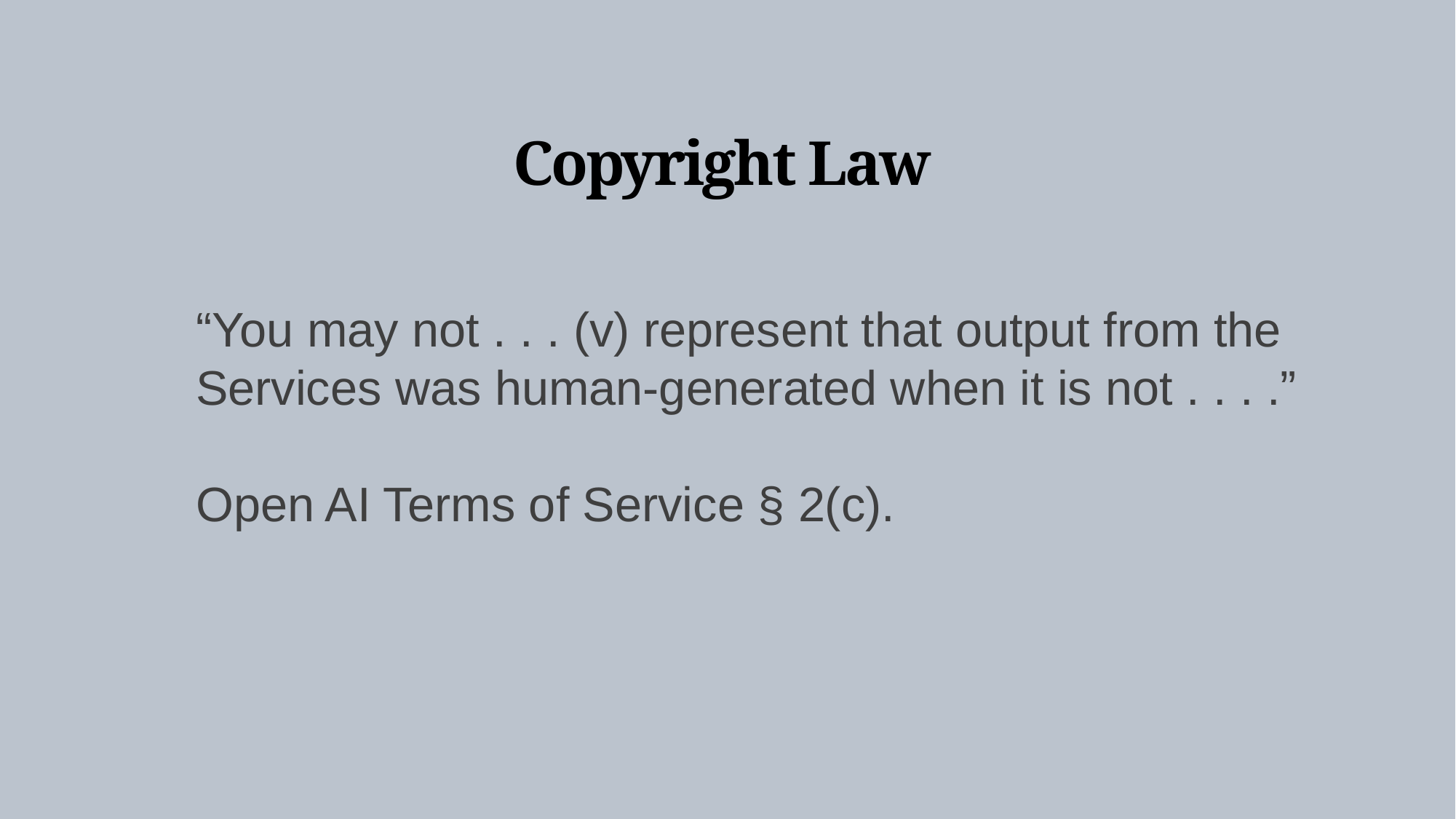

# Copyright Law
“You may not . . . (v) represent that output from the Services was human-generated when it is not . . . .”

Open AI Terms of Service § 2(c).